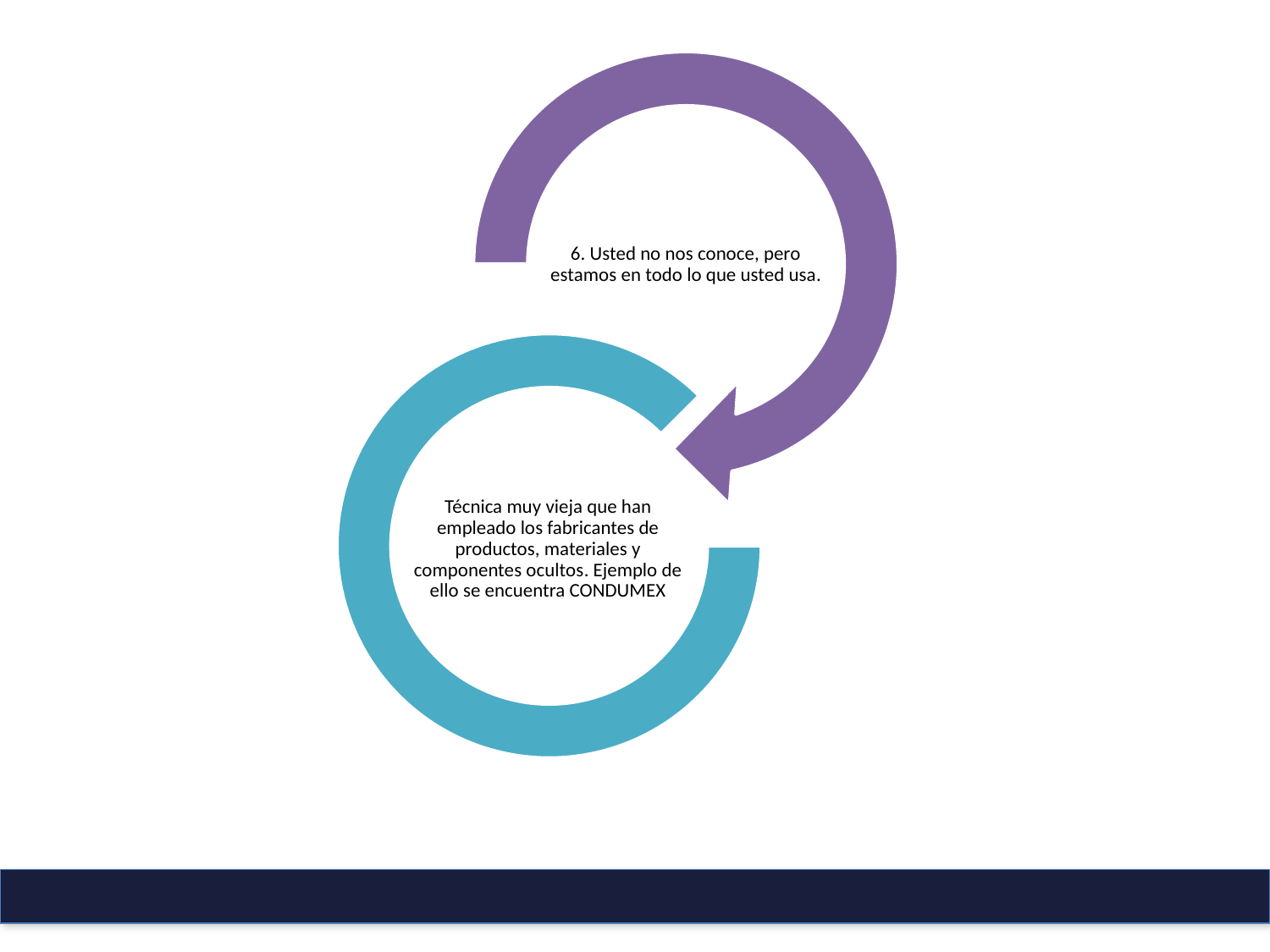

6. Usted no nos conoce, pero estamos en todo lo que usted usa.
Técnica muy vieja que han empleado los fabricantes de productos, materiales y componentes ocultos. Ejemplo de ello se encuentra CONDUMEX